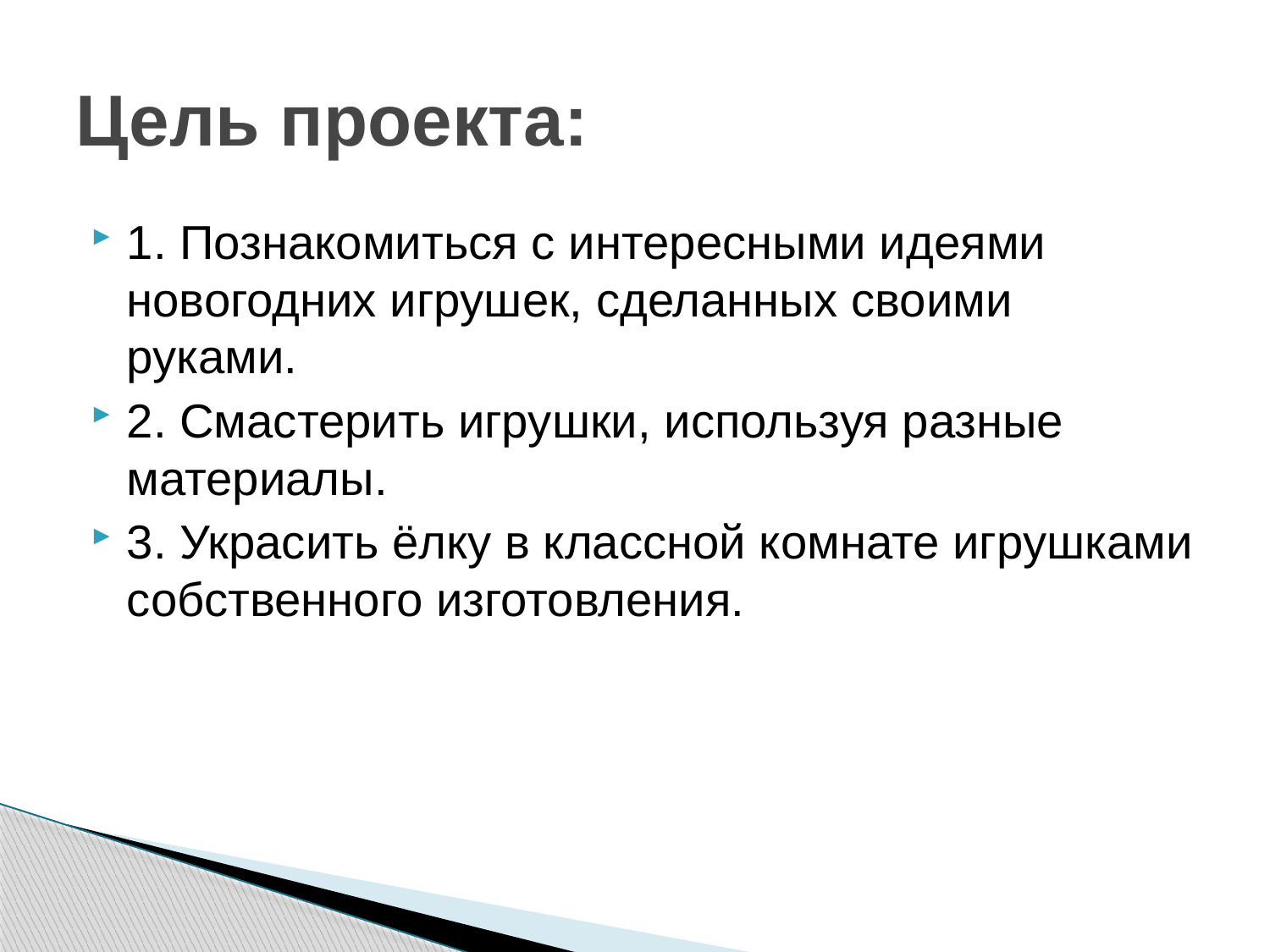

# Цель проекта:
1. Познакомиться с интересными идеями новогодних игрушек, сделанных своими руками.
2. Смастерить игрушки, используя разные материалы.
3. Украсить ёлку в классной комнате игрушками собственного изготовления.